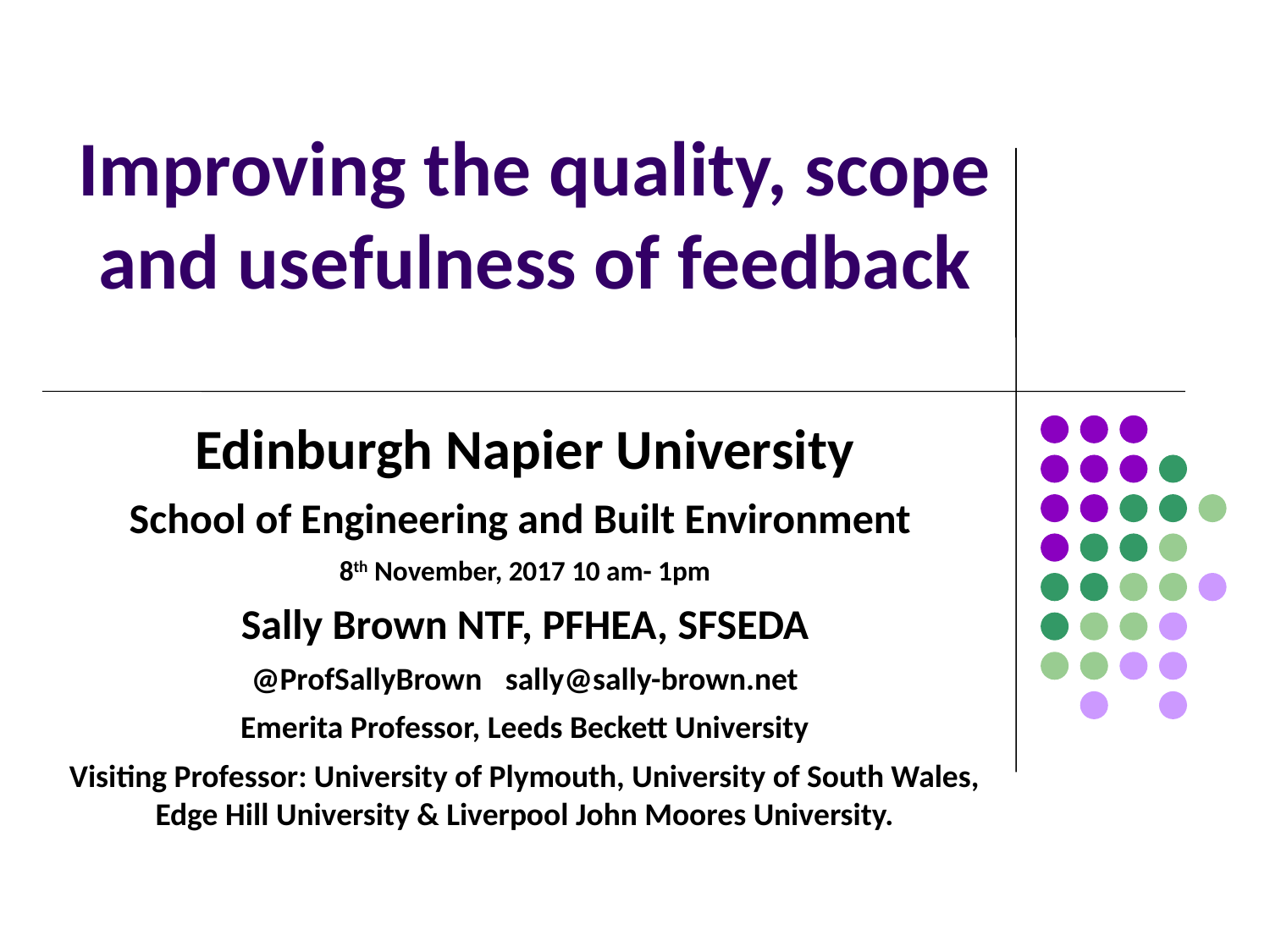

# Improving the quality, scope and usefulness of feedback
Edinburgh Napier University
School of Engineering and Built Environment
8th November, 2017 10 am- 1pm
Sally Brown NTF, PFHEA, SFSEDA
@ProfSallyBrown 	sally@sally-brown.net
Emerita Professor, Leeds Beckett University
Visiting Professor: University of Plymouth, University of South Wales, Edge Hill University & Liverpool John Moores University.